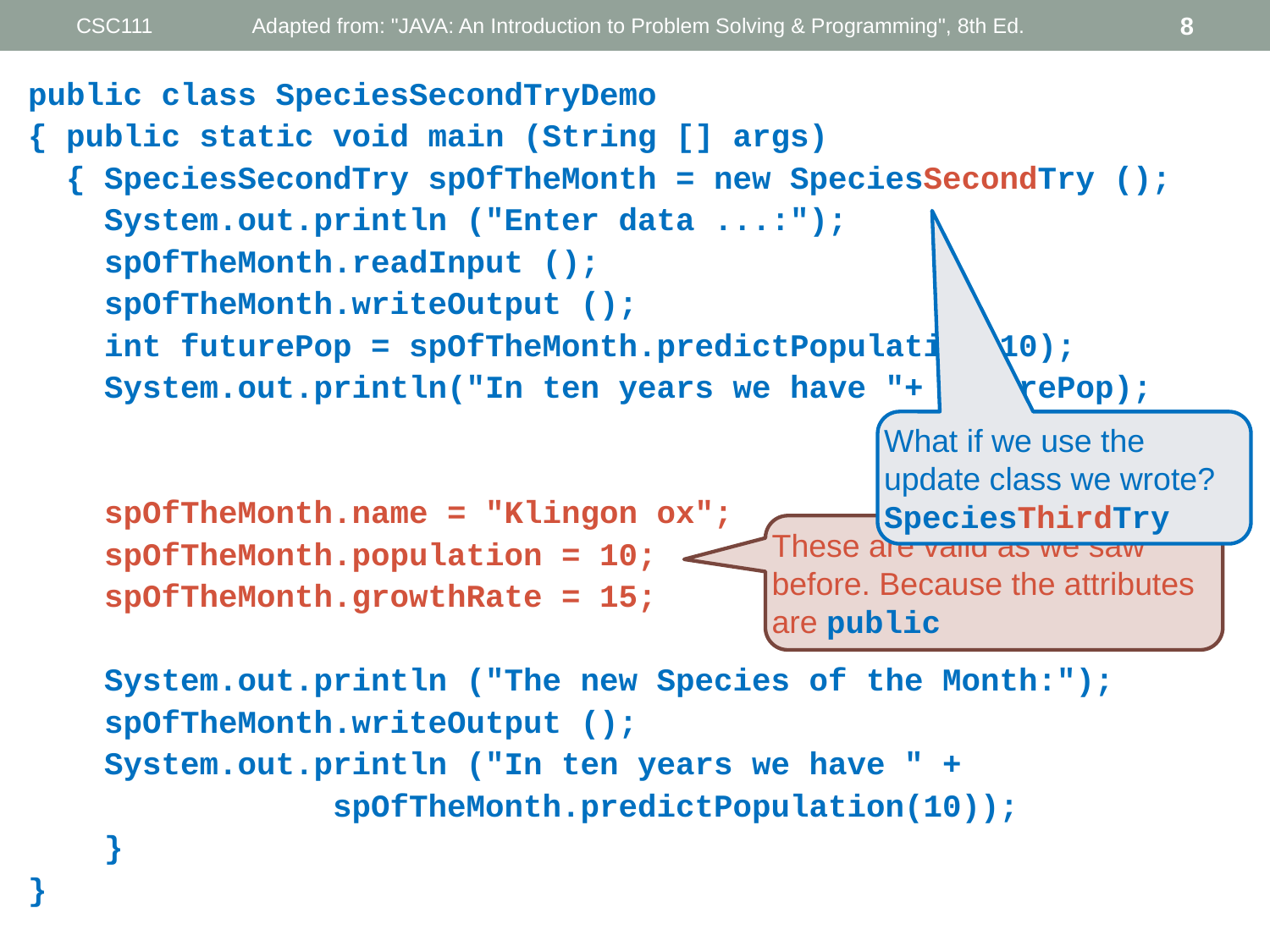

CSC111
Adapted from: "JAVA: An Introduction to Problem Solving & Programming", 8th Ed.
8
public class SpeciesSecondTryDemo
{ public static void main (String [] args)
  { SpeciesSecondTry spOfTheMonth = new SpeciesSecondTry ();
    System.out.println ("Enter data ...:");
    spOfTheMonth.readInput ();
    spOfTheMonth.writeOutput ();
    int futurePop = spOfTheMonth.predictPopulation(10);
    System.out.println("In ten years we have "+ futurePop);

    spOfTheMonth.name = "Klingon ox";
    spOfTheMonth.population = 10;
    spOfTheMonth.growthRate = 15;

    System.out.println ("The new Species of the Month:");
    spOfTheMonth.writeOutput ();
    System.out.println ("In ten years we have " +
                spOfTheMonth.predictPopulation(10));
    }
}
What if we use the update class we wrote? SpeciesThirdTry
These are valid as we saw before. Because the attributes are public